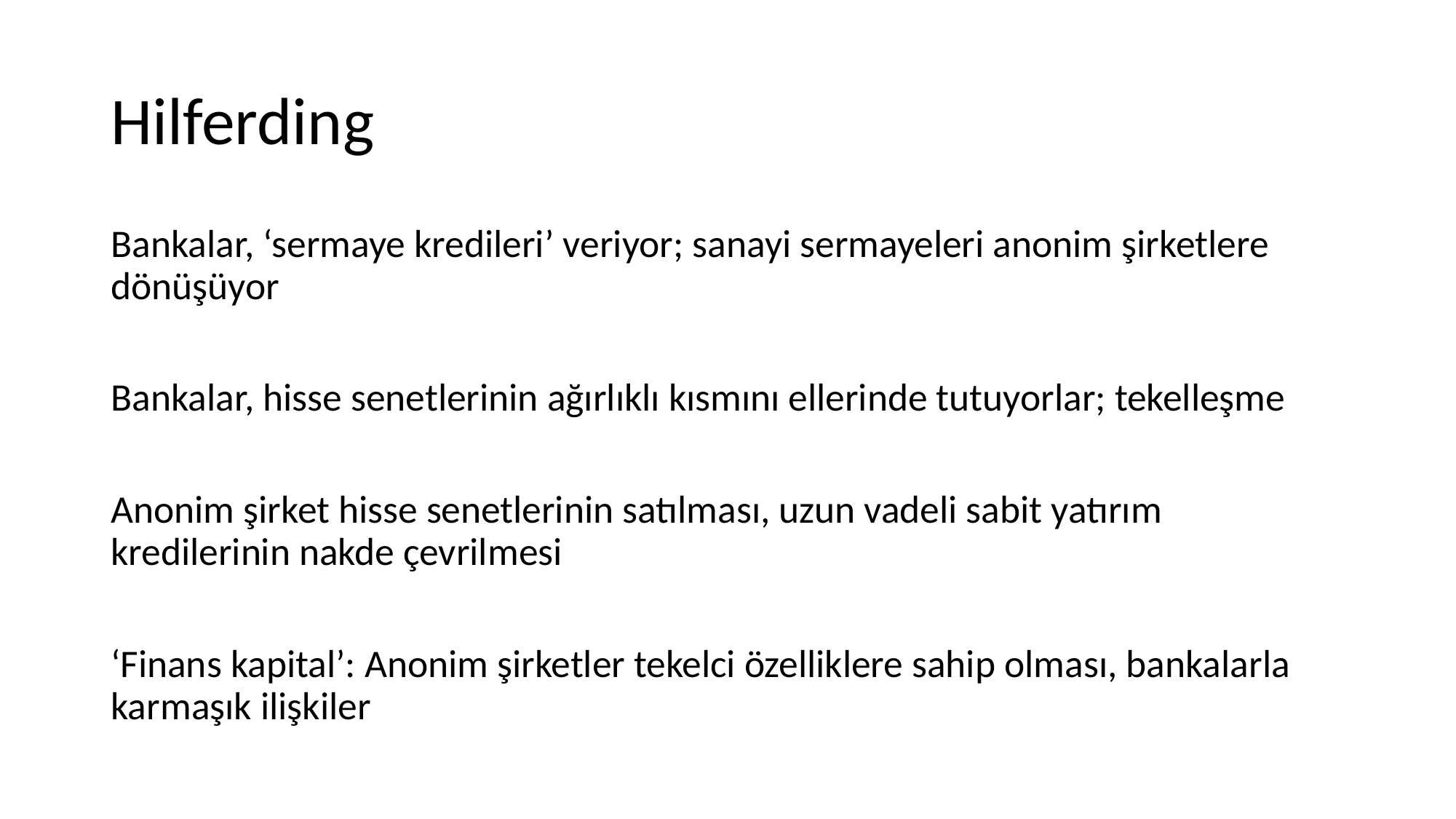

# Hilferding
Bankalar, ‘sermaye kredileri’ veriyor; sanayi sermayeleri anonim şirketlere dönüşüyor

Bankalar, hisse senetlerinin ağırlıklı kısmını ellerinde tutuyorlar; tekelleşme

Anonim şirket hisse senetlerinin satılması, uzun vadeli sabit yatırım kredilerinin nakde çevrilmesi

‘Finans kapital’: Anonim şirketler tekelci özelliklere sahip olması, bankalarla karmaşık ilişkiler